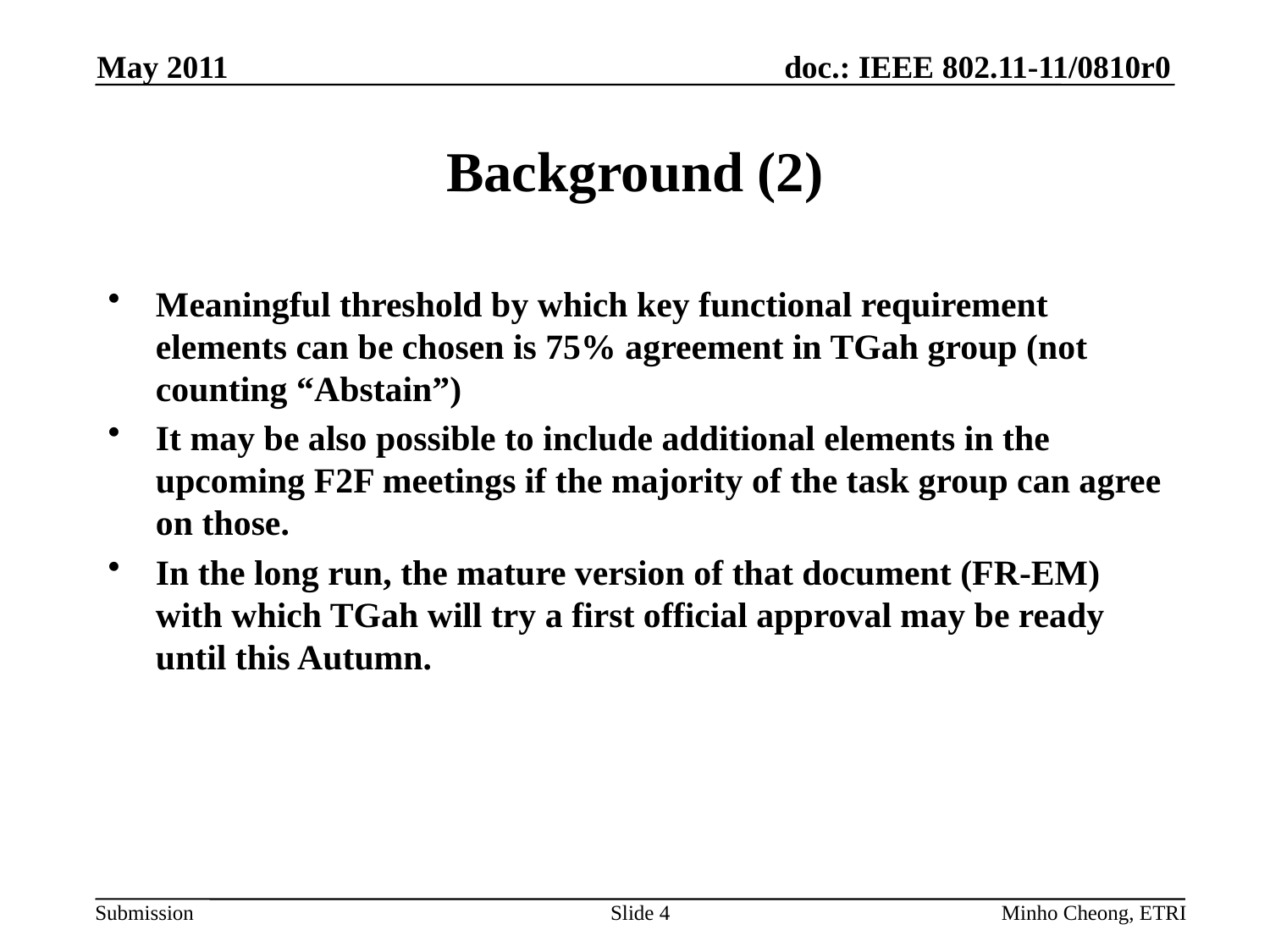

May 2011
# Background (2)
Meaningful threshold by which key functional requirement elements can be chosen is 75% agreement in TGah group (not counting “Abstain”)
It may be also possible to include additional elements in the upcoming F2F meetings if the majority of the task group can agree on those.
In the long run, the mature version of that document (FR-EM) with which TGah will try a first official approval may be ready until this Autumn.
Slide 4
Minho Cheong, ETRI